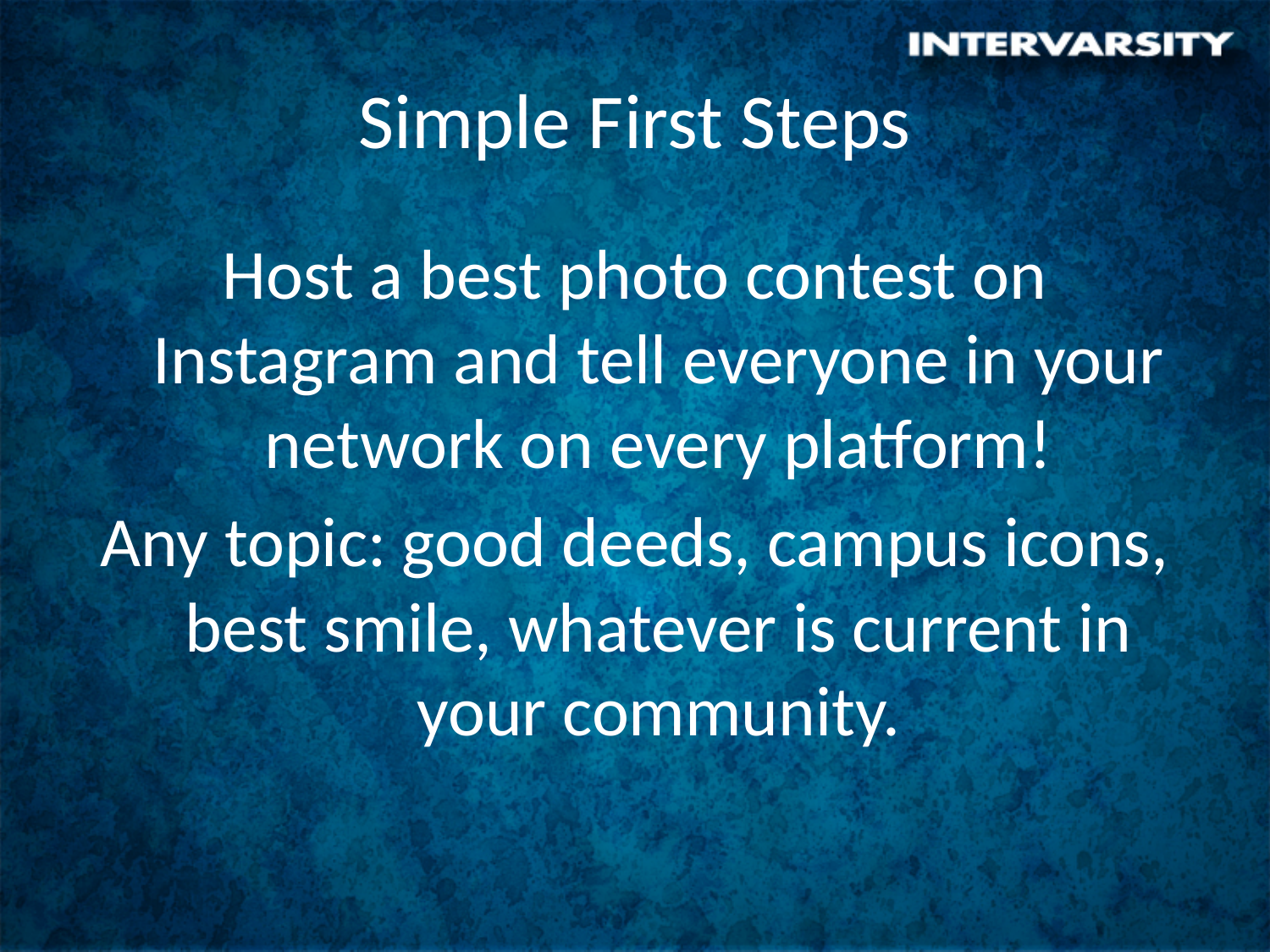

# Simple First Steps
Host a best photo contest on Instagram and tell everyone in your network on every platform!
Any topic: good deeds, campus icons, best smile, whatever is current in your community.